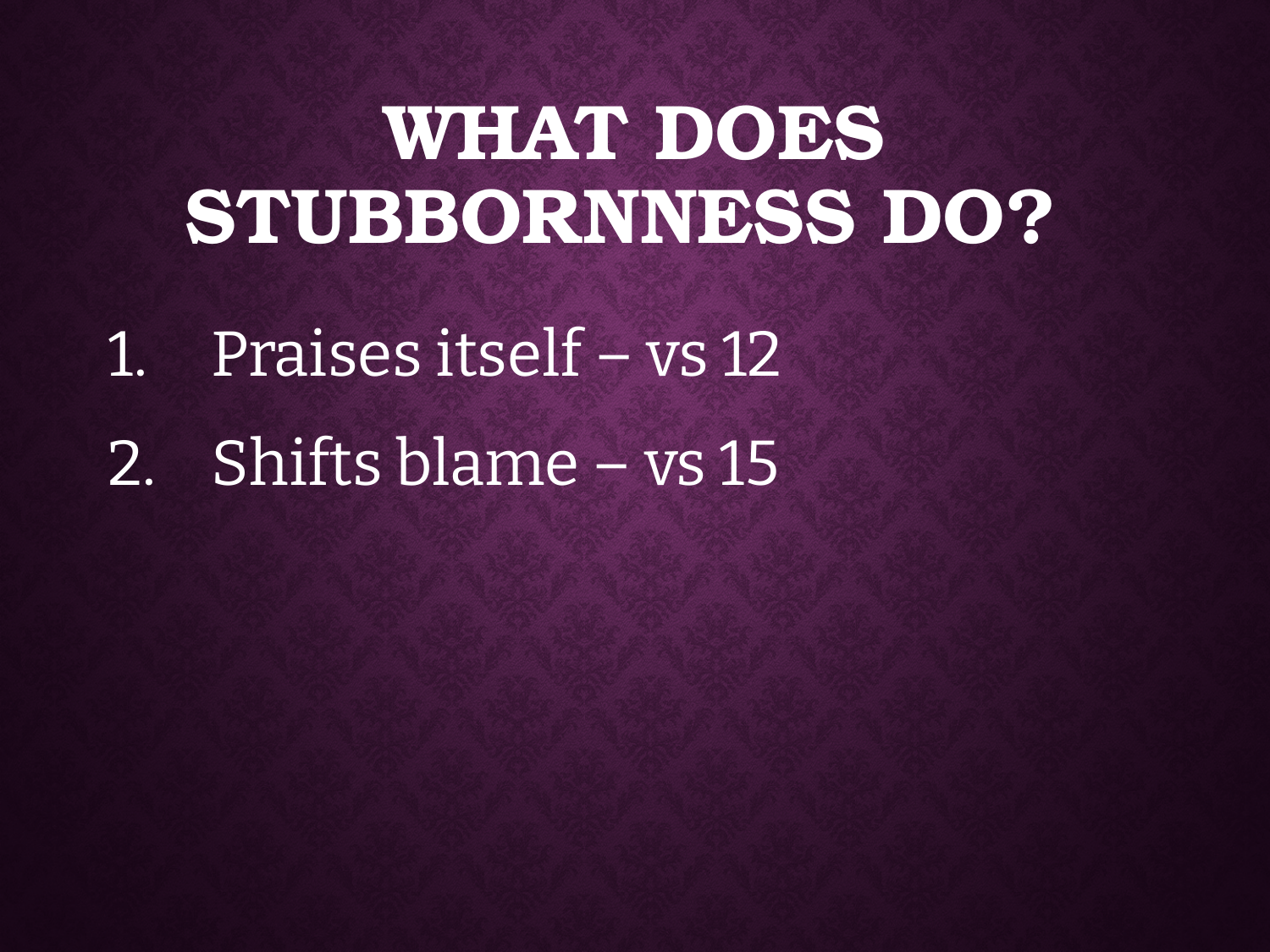

# What does stubbornness do?
Praises itself – vs 12
Shifts blame – vs 15